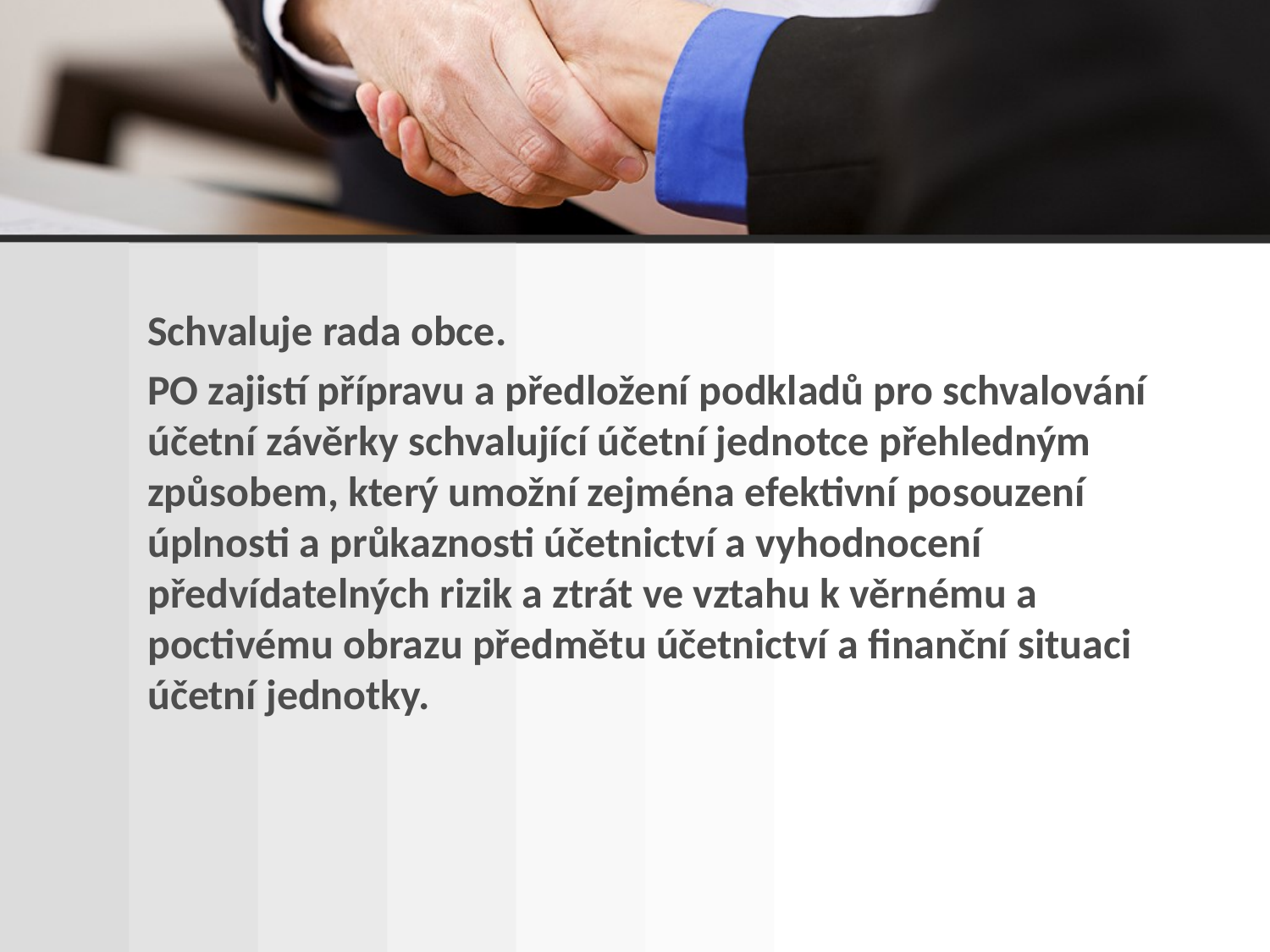

Schvaluje rada obce.
PO zajistí přípravu a předložení podkladů pro schvalování účetní závěrky schvalující účetní jednotce přehledným způsobem, který umožní zejména efektivní posouzení úplnosti a průkaznosti účetnictví a vyhodnocení předvídatelných rizik a ztrát ve vztahu k věrnému a poctivému obrazu předmětu účetnictví a finanční situaci účetní jednotky.